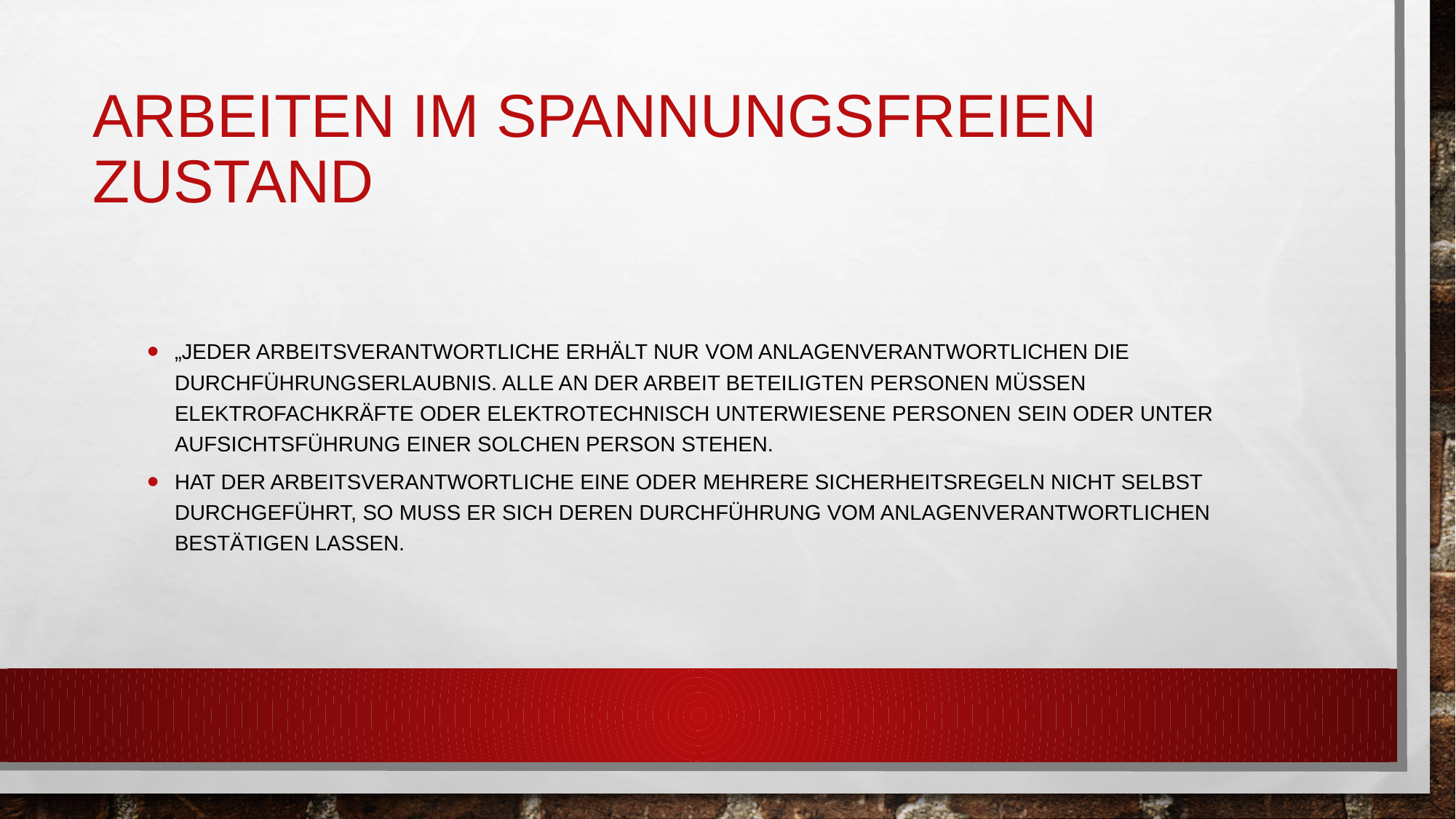

# Arbeiten im Spannungsfreien Zustand
„Jeder Arbeitsverantwortliche erhält nur vom Anlagenverantwortlichen die Durchführungserlaubnis. Alle an der Arbeit beteiligten Personen müssen Elektrofachkräfte oder elektrotechnisch unterwiesene Personen sein oder unter Aufsichtsführung einer solchen Person stehen.
Hat der Arbeitsverantwortliche eine oder mehrere Sicherheitsregeln nicht selbst durchgeführt, so muss er sich deren Durchführung vom Anlagenverantwortlichen bestätigen lassen.